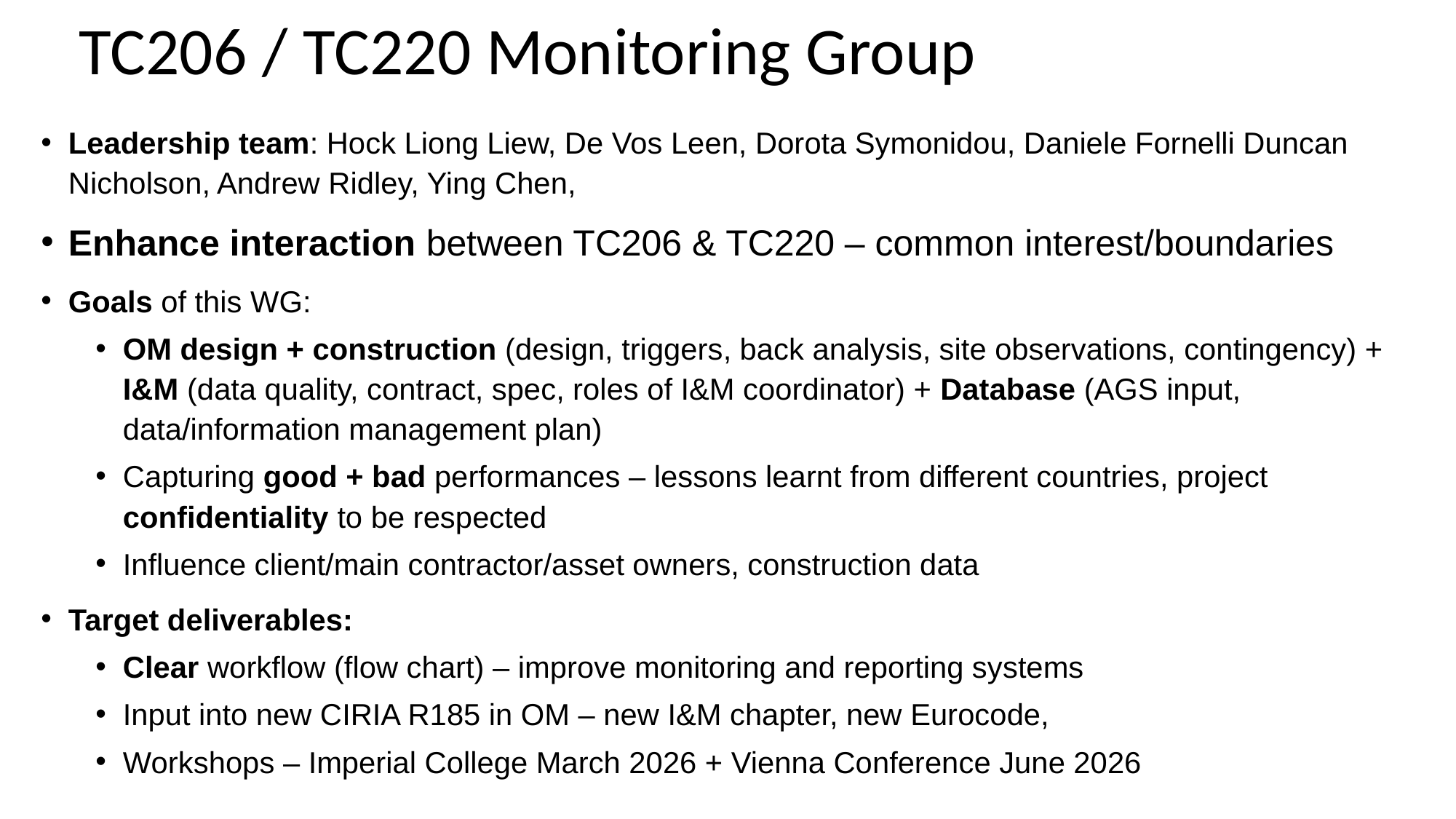

# TC206 / TC220 Monitoring Group
Leadership team: Hock Liong Liew, De Vos Leen, Dorota Symonidou, Daniele Fornelli Duncan Nicholson, Andrew Ridley, Ying Chen,
Enhance interaction between TC206 & TC220 – common interest/boundaries
Goals of this WG:
OM design + construction (design, triggers, back analysis, site observations, contingency) + I&M (data quality, contract, spec, roles of I&M coordinator) + Database (AGS input, data/information management plan)
Capturing good + bad performances – lessons learnt from different countries, project confidentiality to be respected
Influence client/main contractor/asset owners, construction data
Target deliverables:
Clear workflow (flow chart) – improve monitoring and reporting systems
Input into new CIRIA R185 in OM – new I&M chapter, new Eurocode,
Workshops – Imperial College March 2026 + Vienna Conference June 2026

and TC220